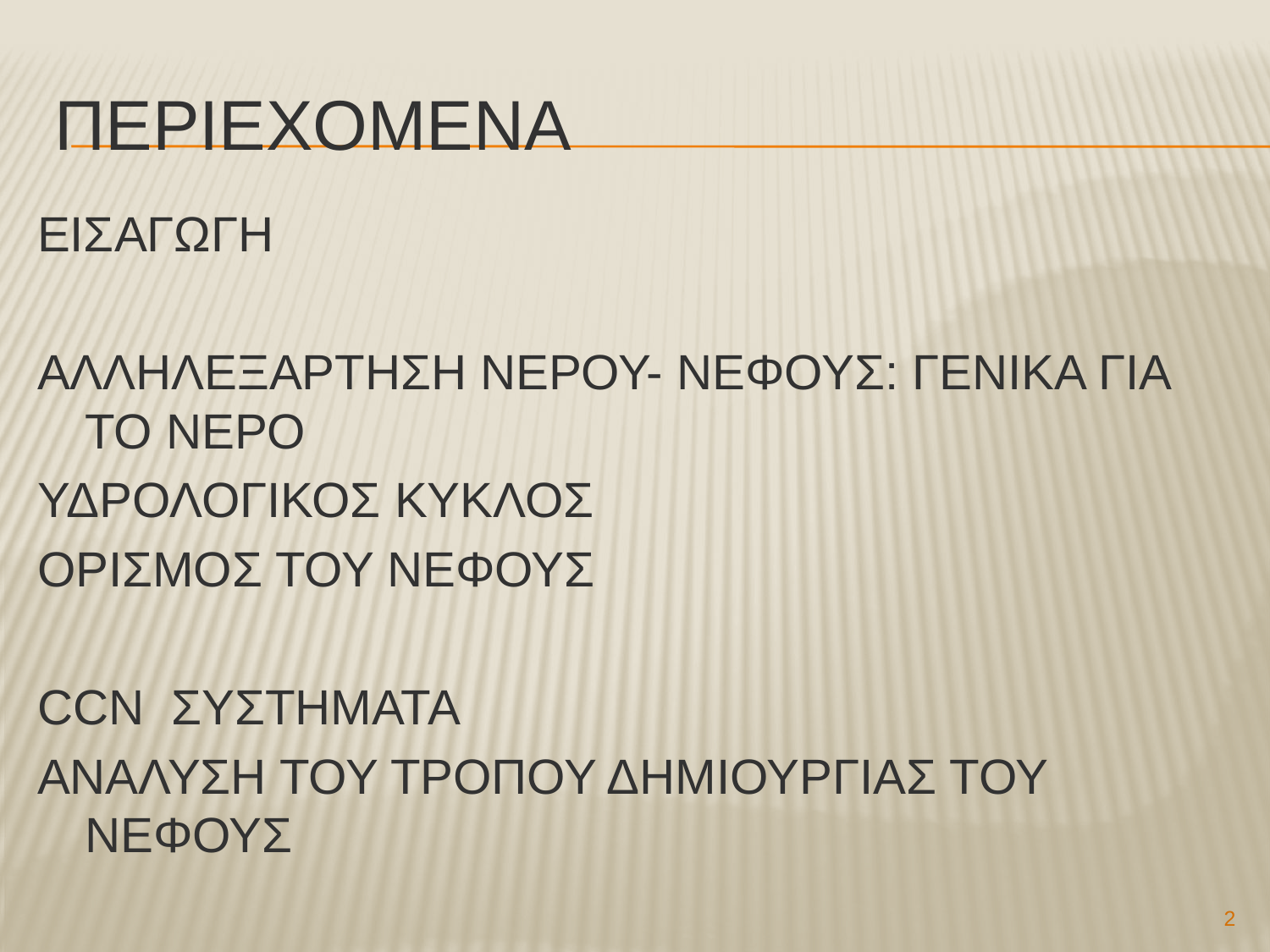

# ΠΕΡΙΕΧΟΜΕΝΑ
ΕΙΣΑΓΩΓΗ

ΑΛΛΗΛΕΞΑΡΤΗΣΗ ΝΕΡΟΥ- ΝΕΦΟΥΣ: ΓΕΝΙΚΑ ΓΙΑ ΤΟ ΝΕΡΟ
ΥΔΡΟΛΟΓΙΚΟΣ ΚΥΚΛΟΣ
ΟΡΙΣΜΟΣ ΤΟΥ ΝΕΦΟΥΣ

CCN  ΣΥΣΤΗΜΑΤΑ
ΑΝΑΛΥΣΗ ΤΟΥ ΤΡΟΠΟΥ ΔΗΜΙΟΥΡΓΙΑΣ ΤΟΥ ΝΕΦΟΥΣ

2